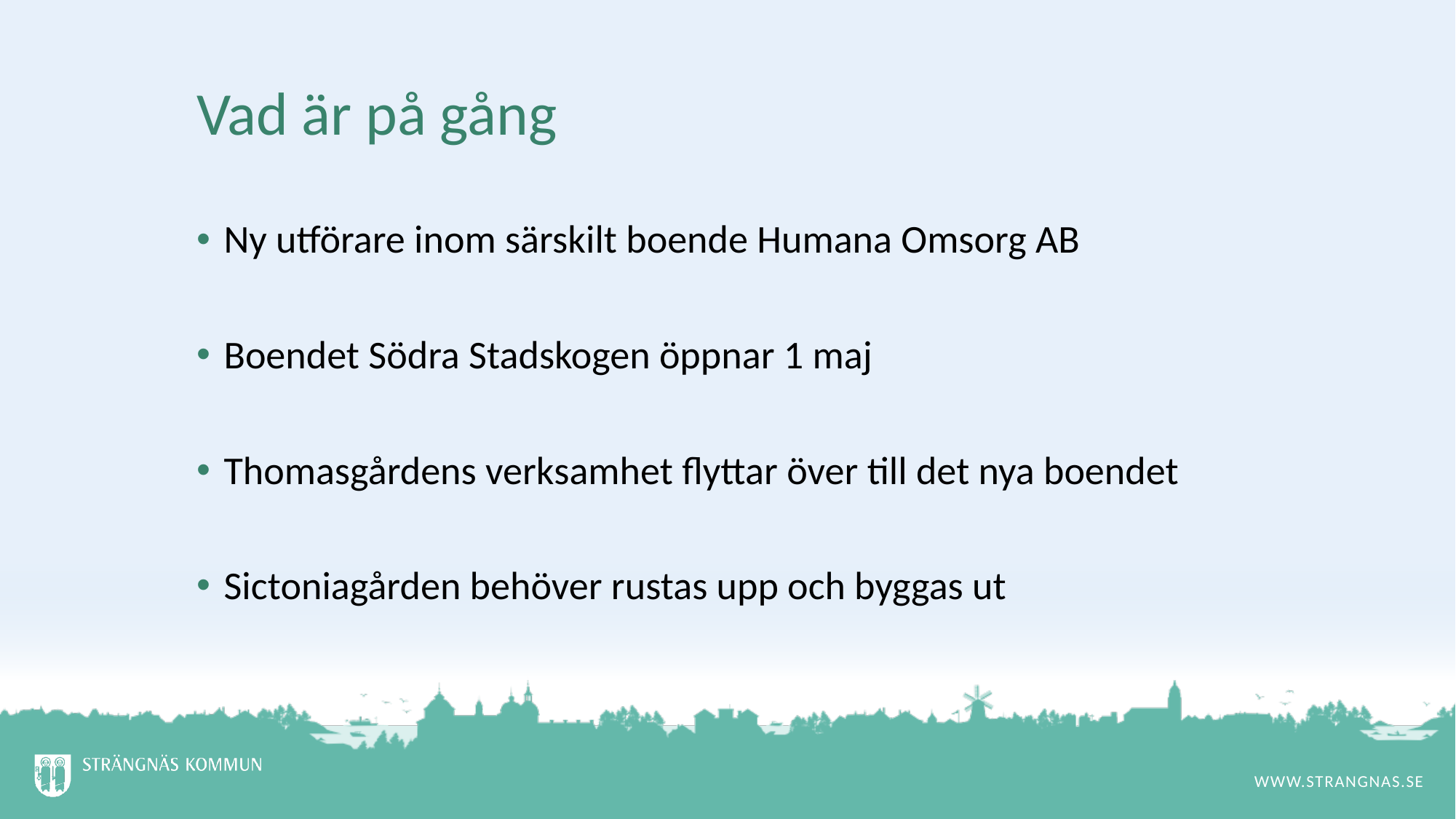

# Vad är på gång
Ny utförare inom särskilt boende Humana Omsorg AB

Boendet Södra Stadskogen öppnar 1 maj

Thomasgårdens verksamhet flyttar över till det nya boendet

Sictoniagården behöver rustas upp och byggas ut